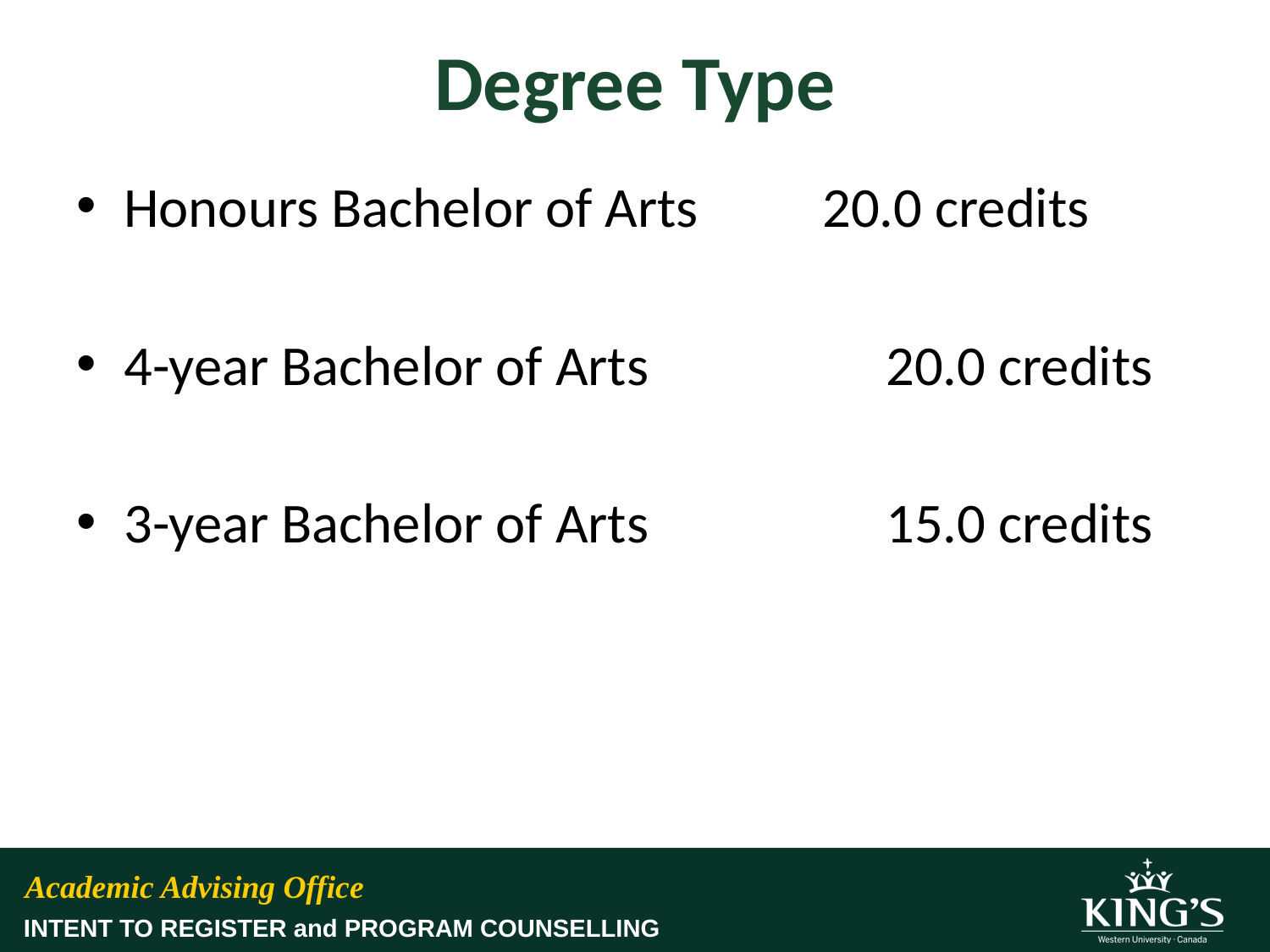

# Degree Type
Honours Bachelor of Arts	     20.0 credits

4-year Bachelor of Arts		20.0 credits

3-year Bachelor of Arts		15.0 credits

Academic Advising Office
INTENT TO REGISTER and PROGRAM COUNSELLING